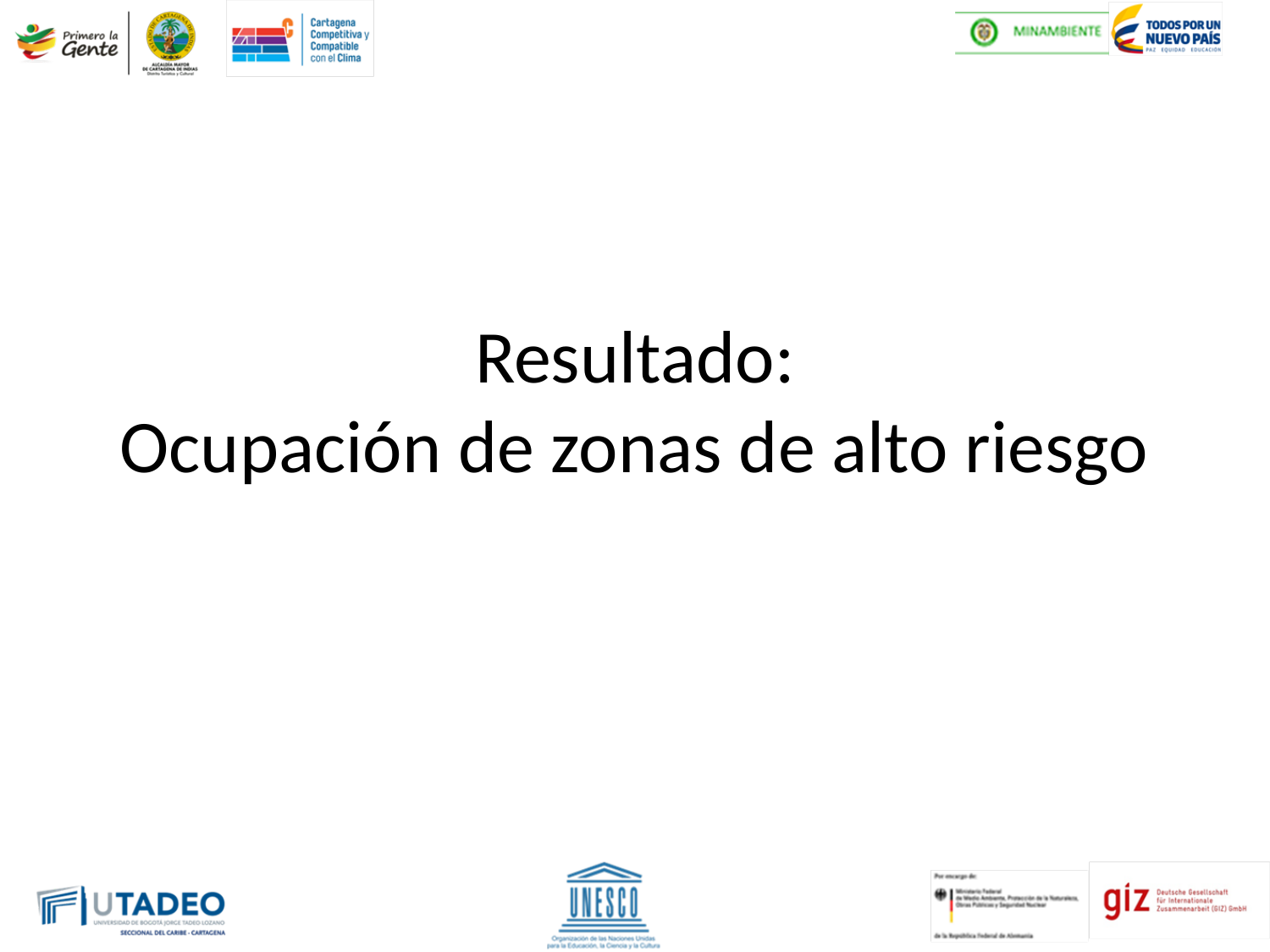

# Resultado: Ocupación de zonas de alto riesgo